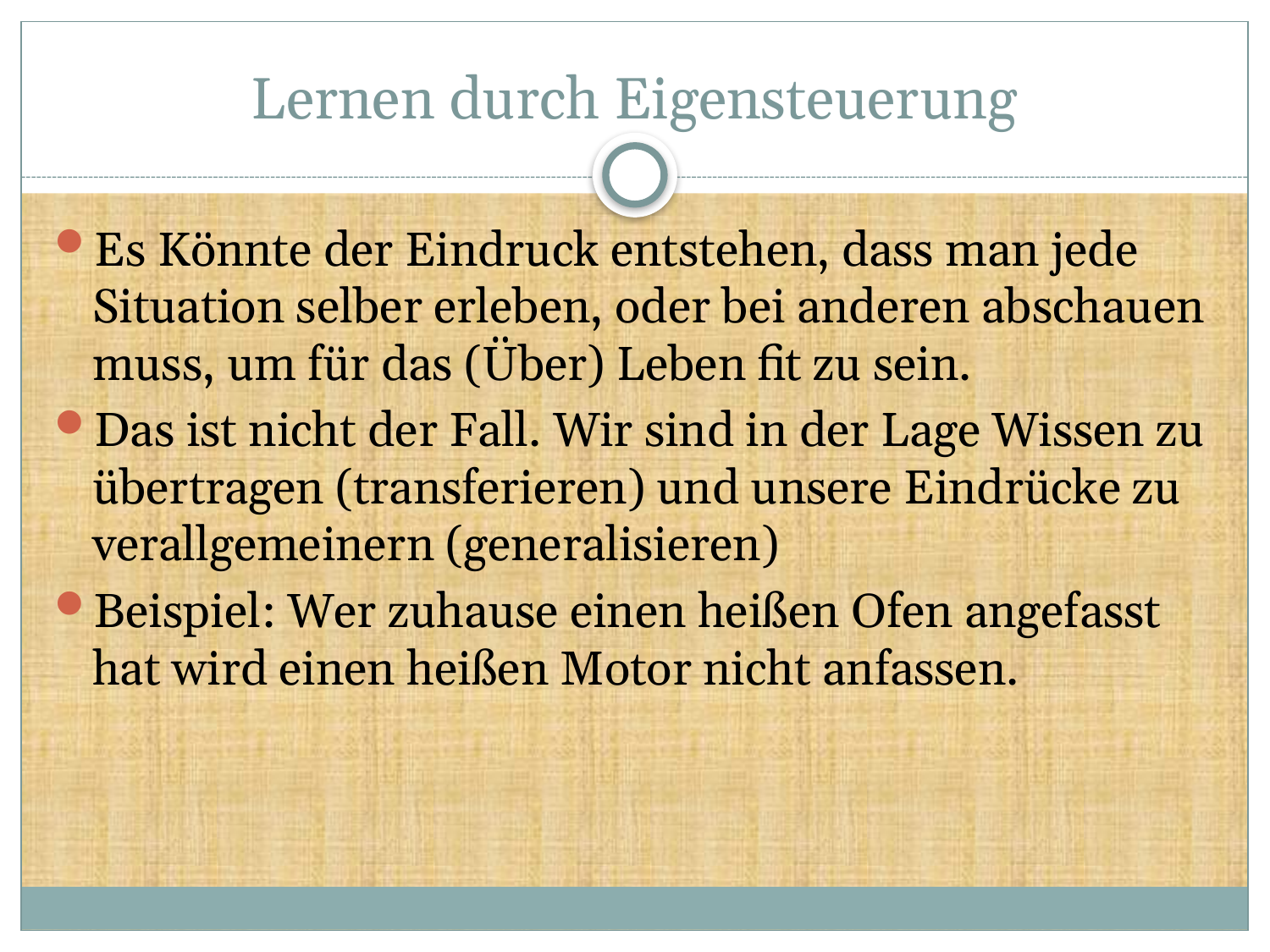

# Lernen durch Eigensteuerung
Es Könnte der Eindruck entstehen, dass man jede Situation selber erleben, oder bei anderen abschauen muss, um für das (Über) Leben fit zu sein.
Das ist nicht der Fall. Wir sind in der Lage Wissen zu übertragen (transferieren) und unsere Eindrücke zu verallgemeinern (generalisieren)
Beispiel: Wer zuhause einen heißen Ofen angefasst hat wird einen heißen Motor nicht anfassen.